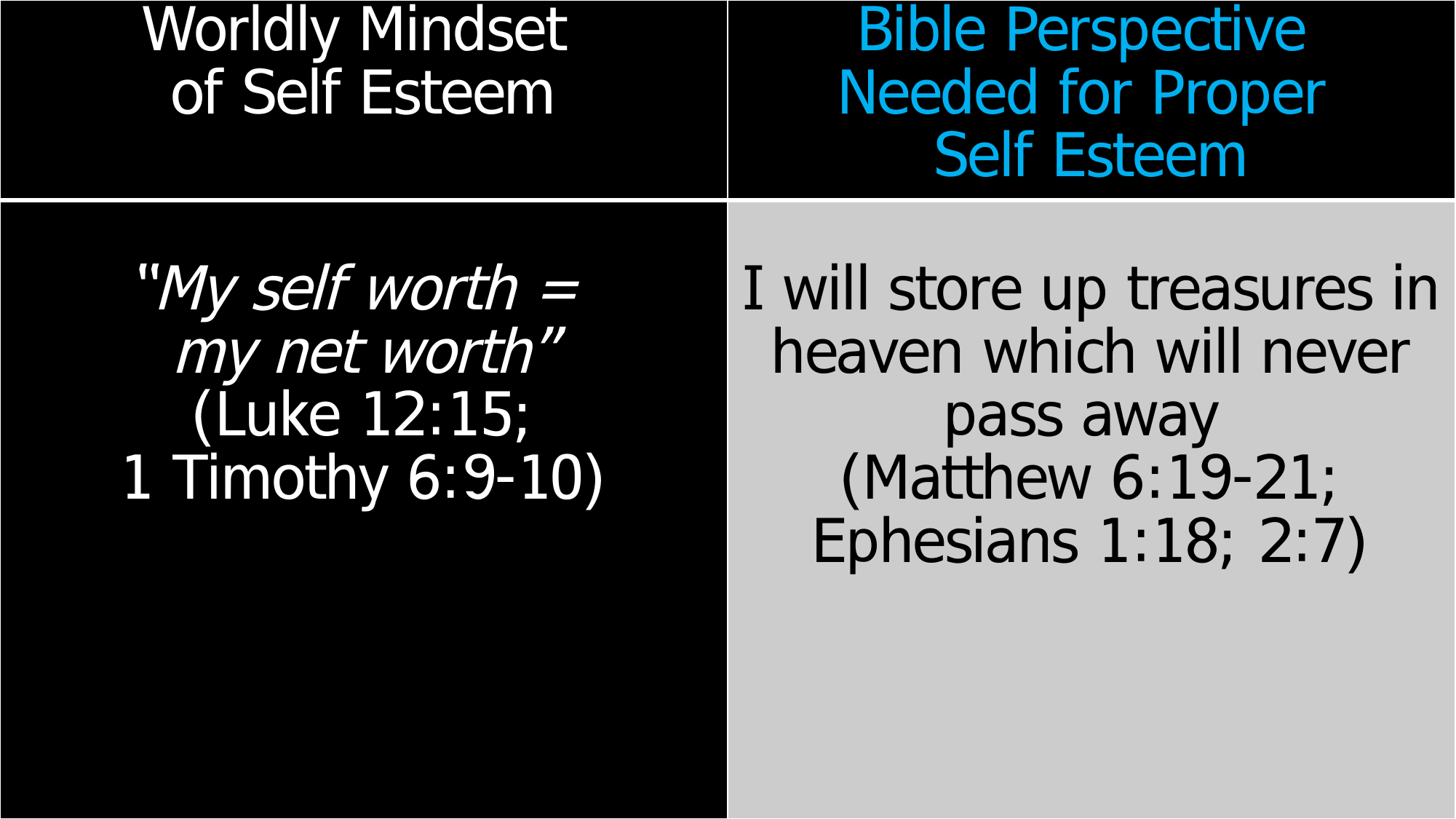

| Worldly Mindset of Self Esteem | Bible Perspective Needed for Proper Self Esteem |
| --- | --- |
| “My self worth = my net worth” (Luke 12:15; 1 Timothy 6:9-10) | I will store up treasures in heaven which will never pass away (Matthew 6:19-21; Ephesians 1:18; 2:7) |